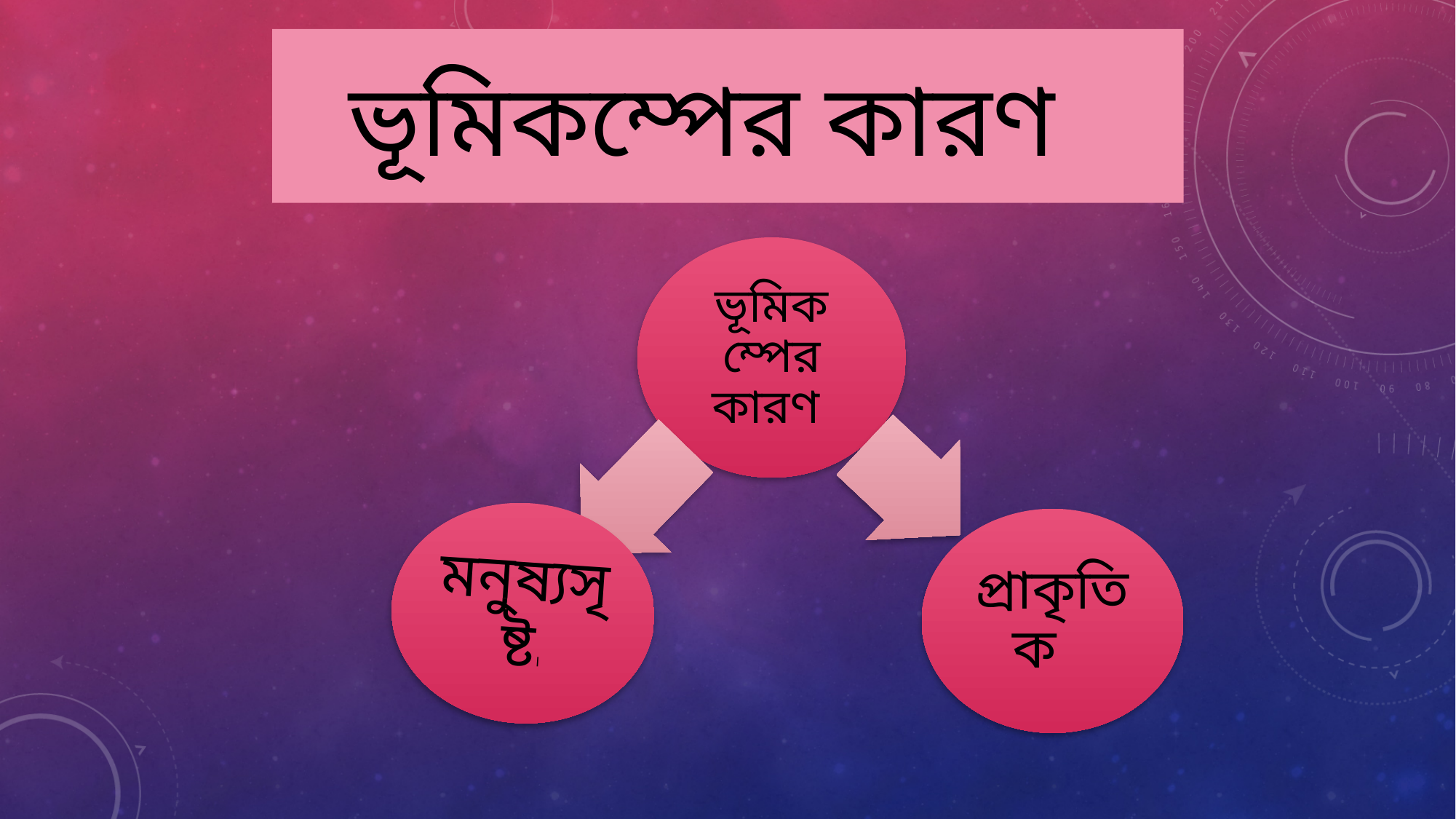

# ভূমিকম্পের কারণ
ভূমিকম্পের কারণ

মনুষ্যসৃষ্ট।

প্রাকৃতিক